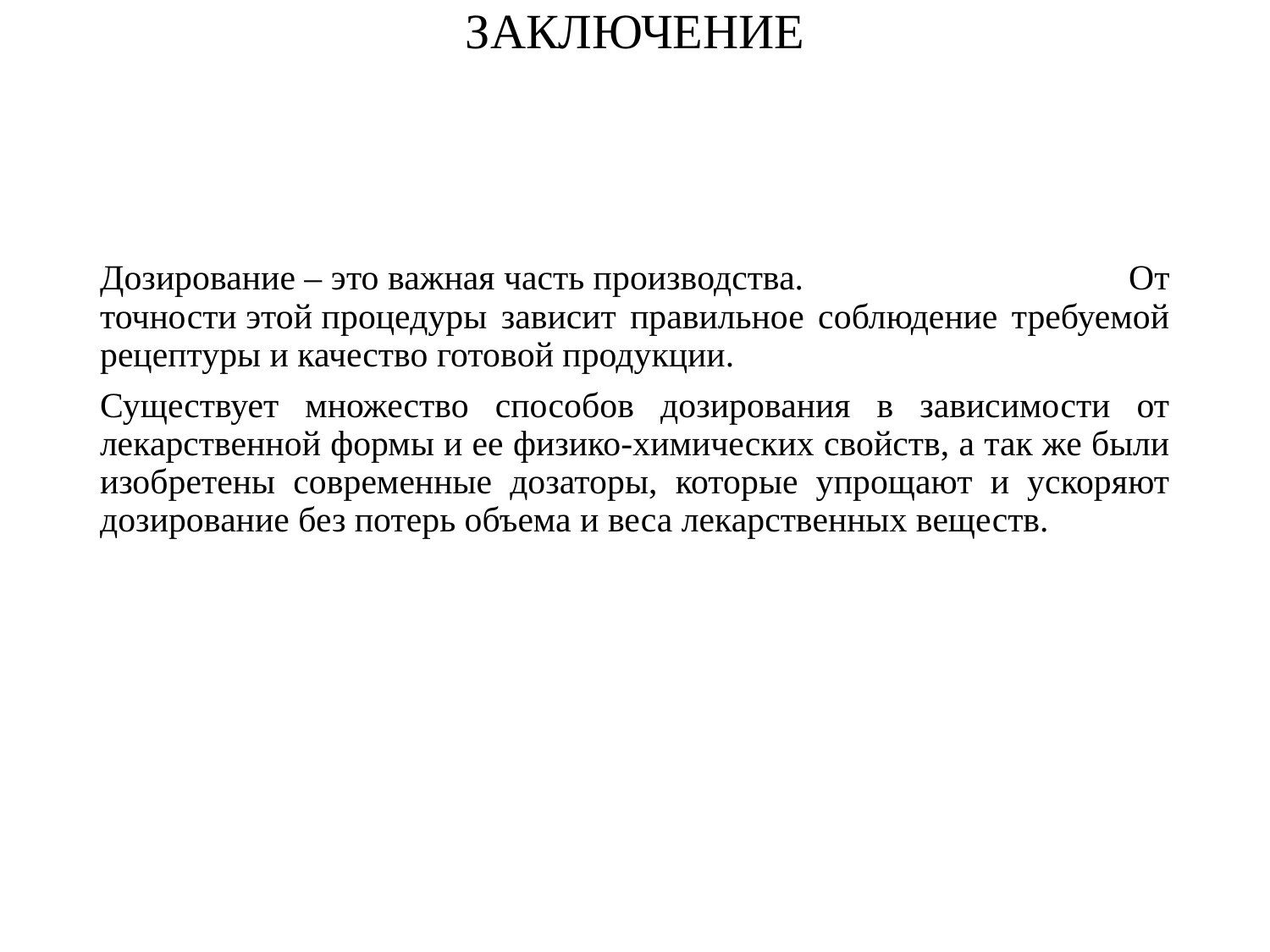

# ЗАКЛЮЧЕНИЕ
Дозирование – это важная часть производства. От точности этой процедуры зависит правильное соблюдение требуемой рецептуры и качество готовой продукции.
Существует множество способов дозирования в зависимости от лекарственной формы и ее физико-химических свойств, а так же были изобретены современные дозаторы, которые упрощают и ускоряют дозирование без потерь объема и веса лекарственных веществ.